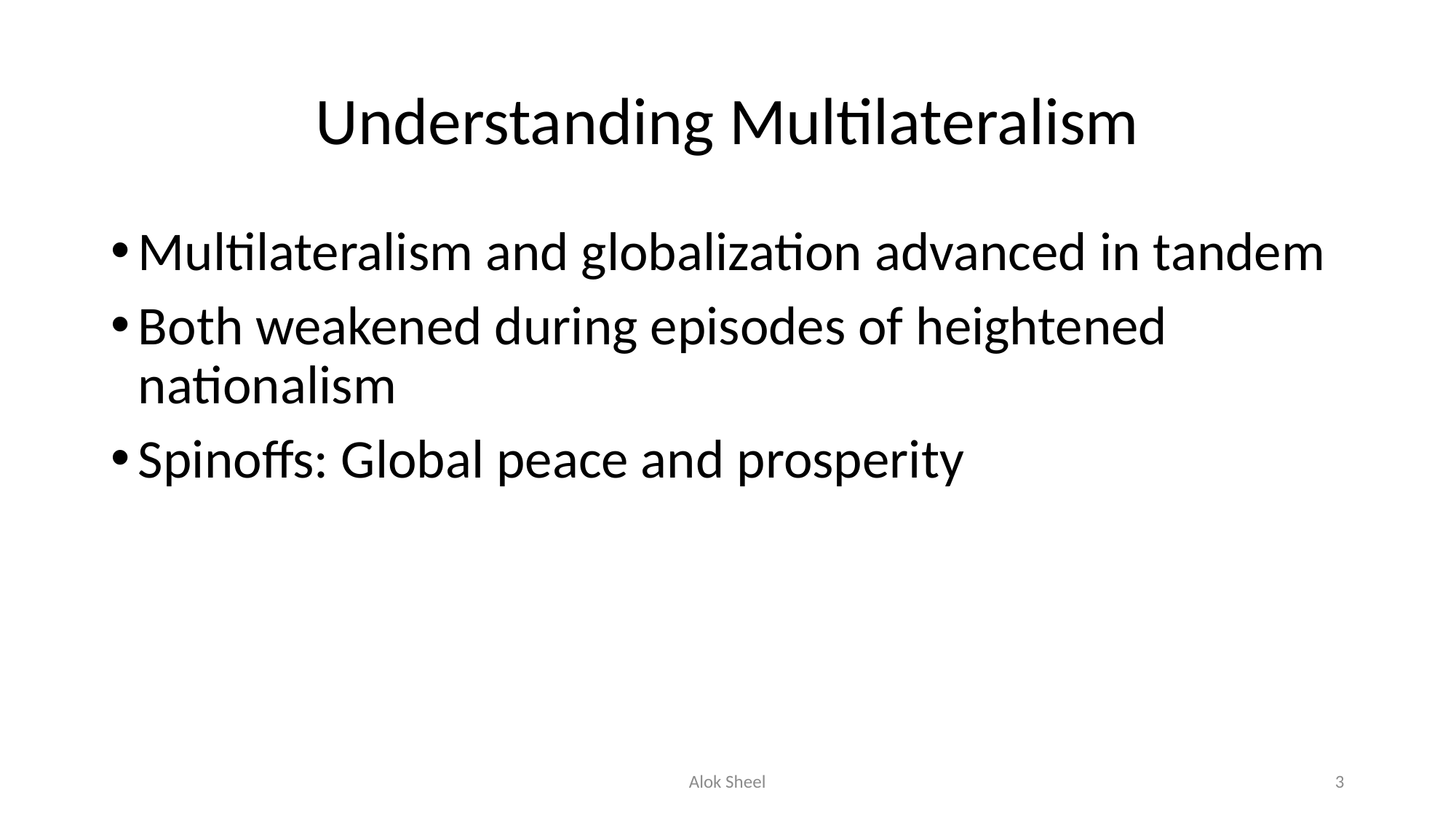

# Understanding Multilateralism
Multilateralism and globalization advanced in tandem
Both weakened during episodes of heightened nationalism
Spinoffs: Global peace and prosperity
Alok Sheel
3